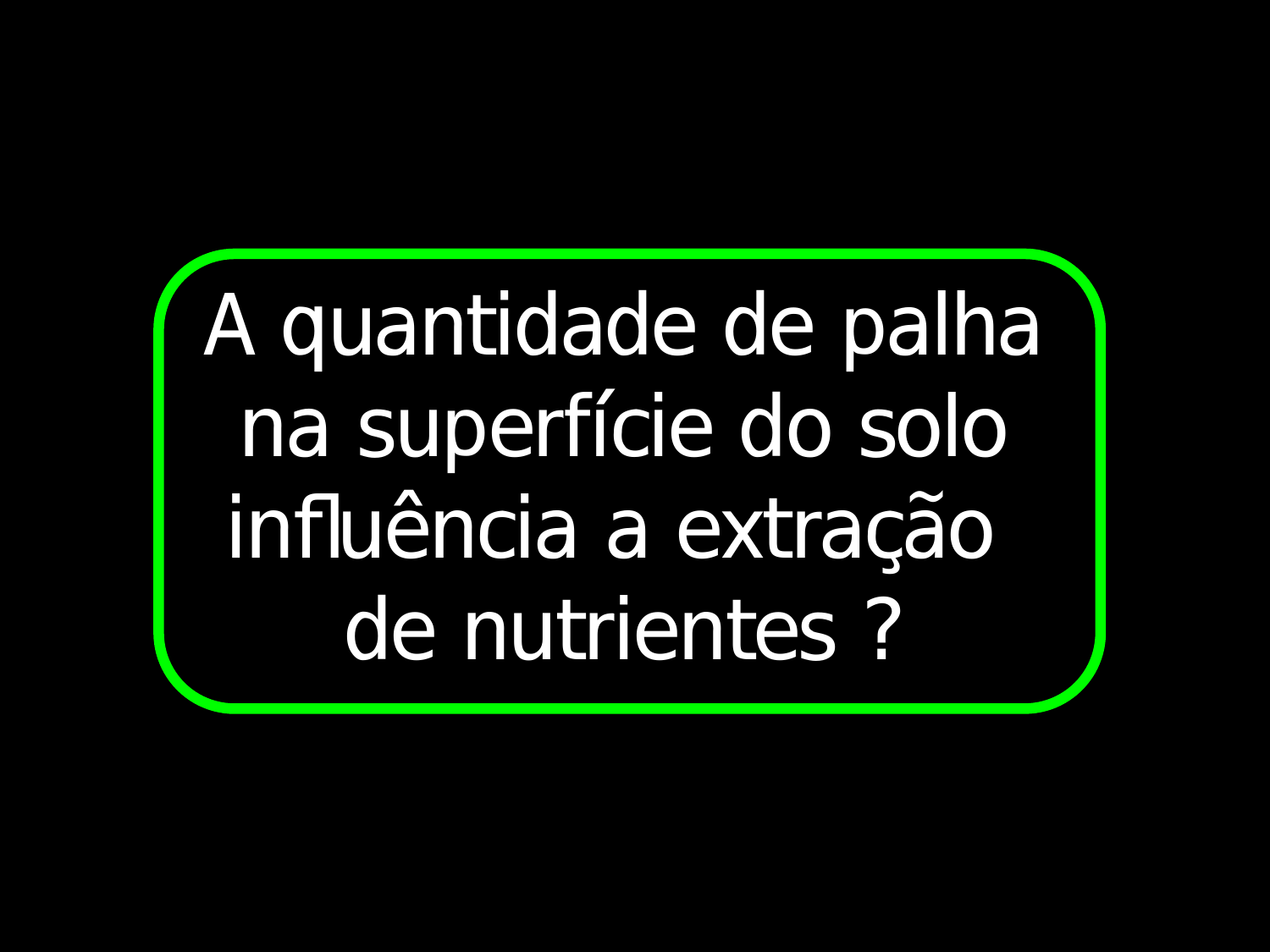

A quantidade de palha na superfície do solo influência a extração  de nutrientes ?